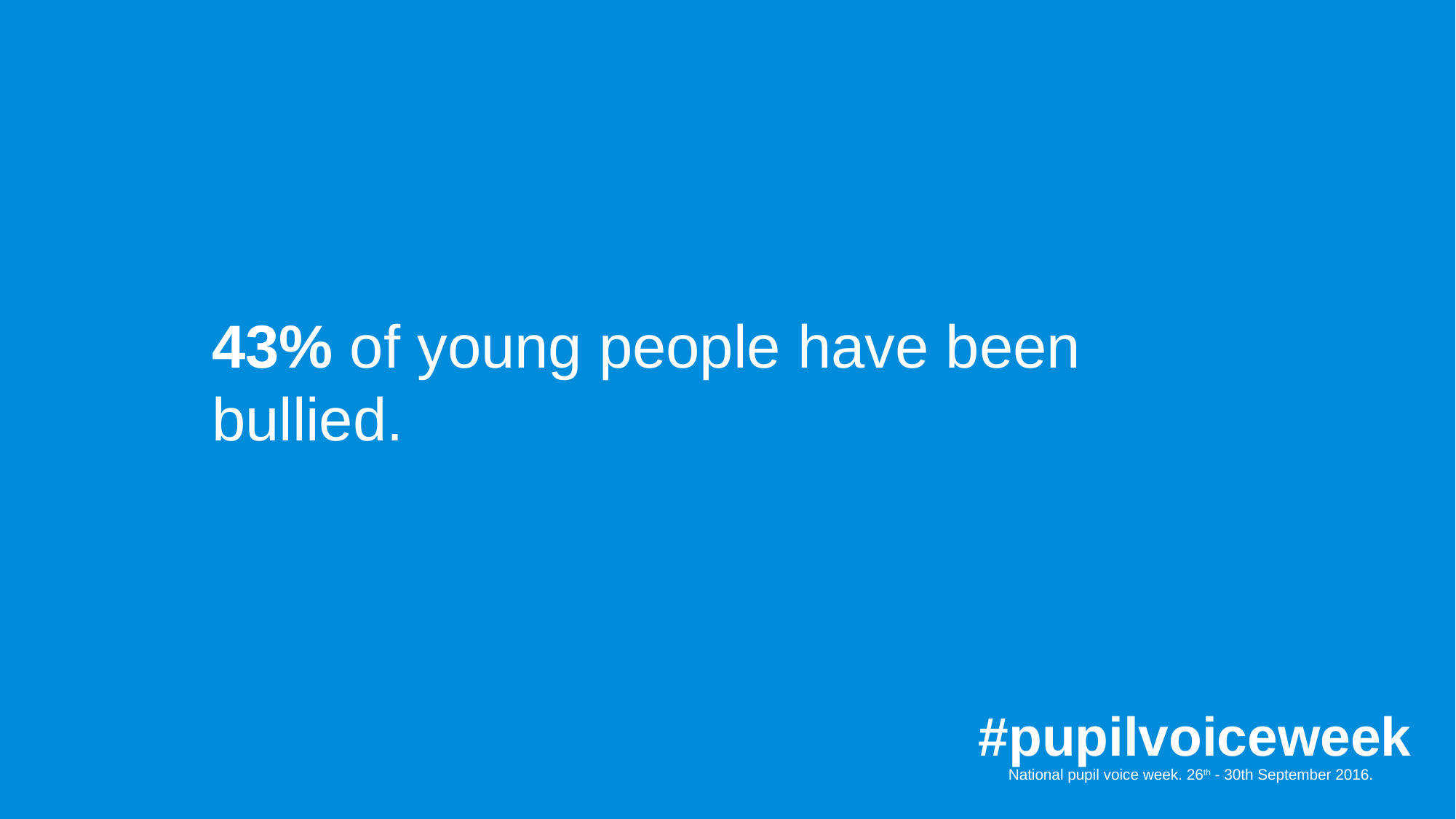

43% of young people have been bullied.
#pupilvoiceweek
National pupil voice week. 26th - 30th September 2016.